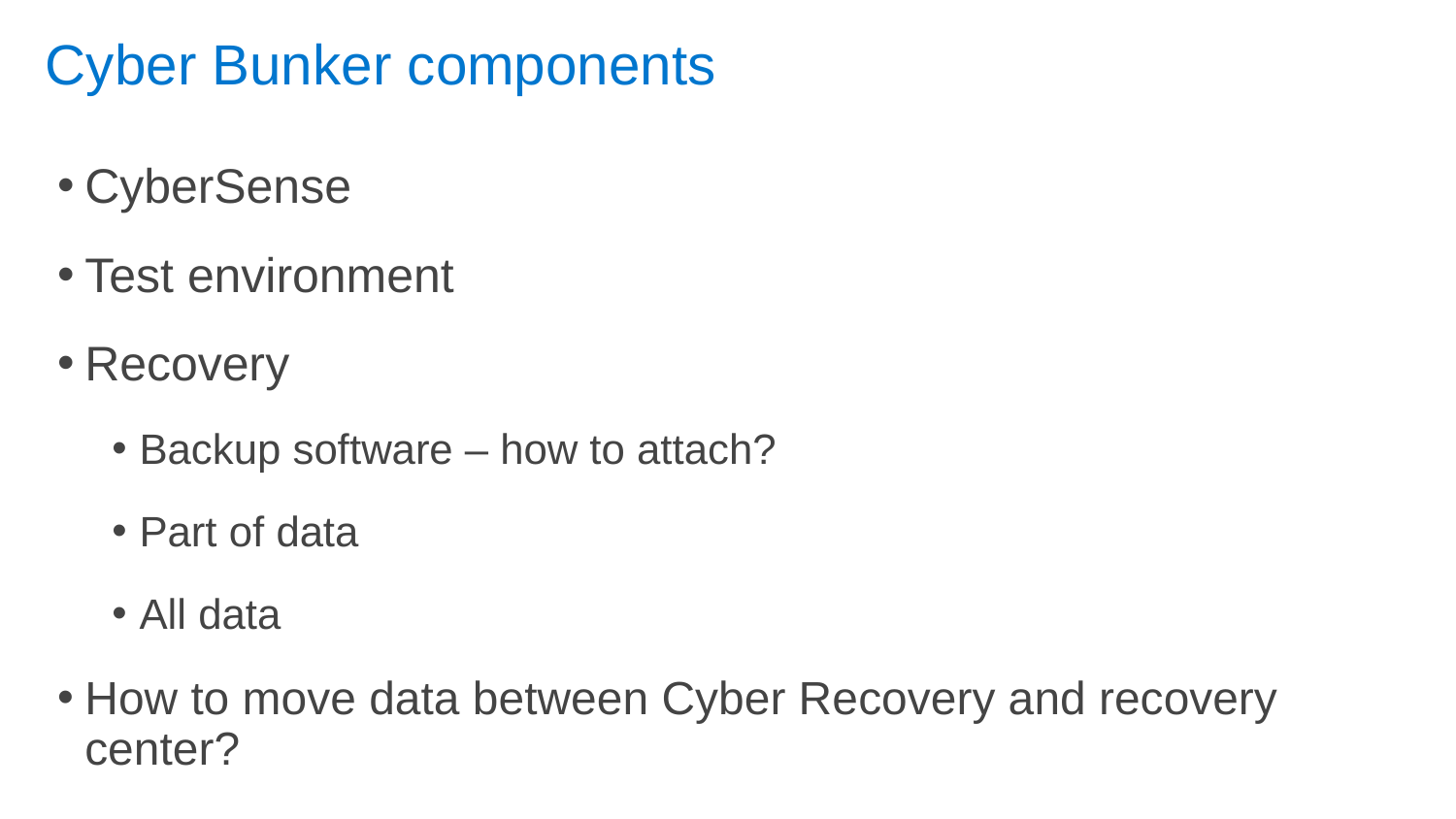

# Cyber Bunker components
CyberSense
Test environment
Recovery
Backup software – how to attach?
Part of data
All data
How to move data between Cyber Recovery and recovery center?